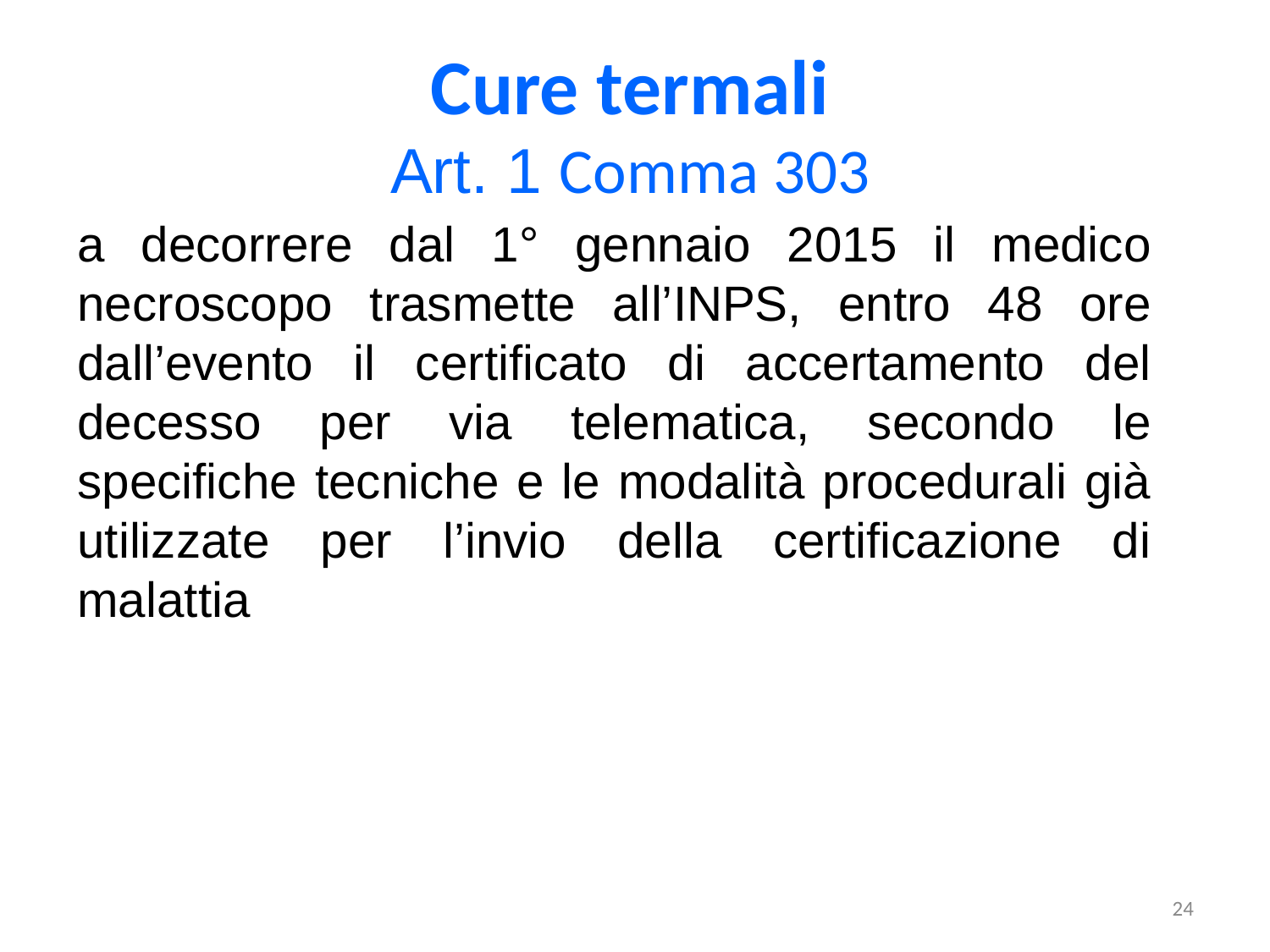

Cure termali
Art. 1 Comma 303
a decorrere dal 1° gennaio 2015 il medico necroscopo trasmette all’INPS, entro 48 ore dall’evento il certificato di accertamento del decesso per via telematica, secondo le specifiche tecniche e le modalità procedurali già utilizzate per l’invio della certificazione di malattia
24